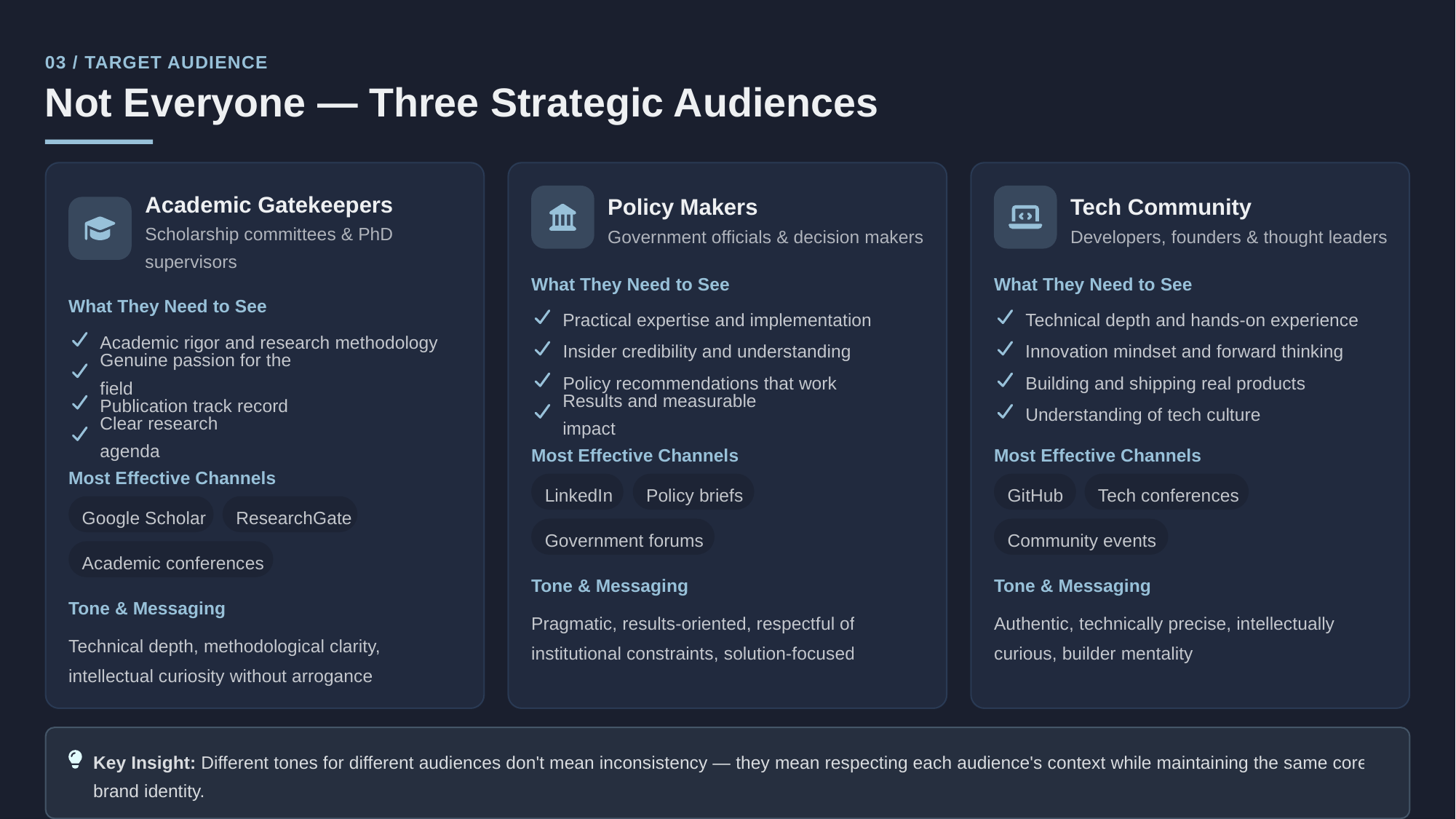

03 / TARGET AUDIENCE
Not Everyone — Three Strategic Audiences

Academic Gatekeepers

Policy Makers
Tech Community

Scholarship committees & PhD supervisors
Government officials & decision makers
Developers, founders & thought leaders
What They Need to See
What They Need to See
What They Need to See
Practical expertise and implementation
Technical depth and hands-on experience

Academic rigor and research methodology

Insider credibility and understanding
Innovation mindset and forward thinking

Genuine passion for the field

Policy recommendations that work
Building and shipping real products

Publication track record

Results and measurable impact
Understanding of tech culture

Clear research agenda

Most Effective Channels
Most Effective Channels
Most Effective Channels

LinkedIn

Policy briefs

GitHub

Tech conferences

Google Scholar

ResearchGate

Government forums

Community events

Academic conferences
Tone & Messaging
Tone & Messaging
Tone & Messaging
Pragmatic, results-oriented, respectful of institutional constraints, solution-focused
Authentic, technically precise, intellectually curious, builder mentality
Technical depth, methodological clarity, intellectual curiosity without arrogance

Key Insight: Different tones for different audiences don't mean inconsistency — they mean respecting each audience's context while maintaining the same core brand identity.